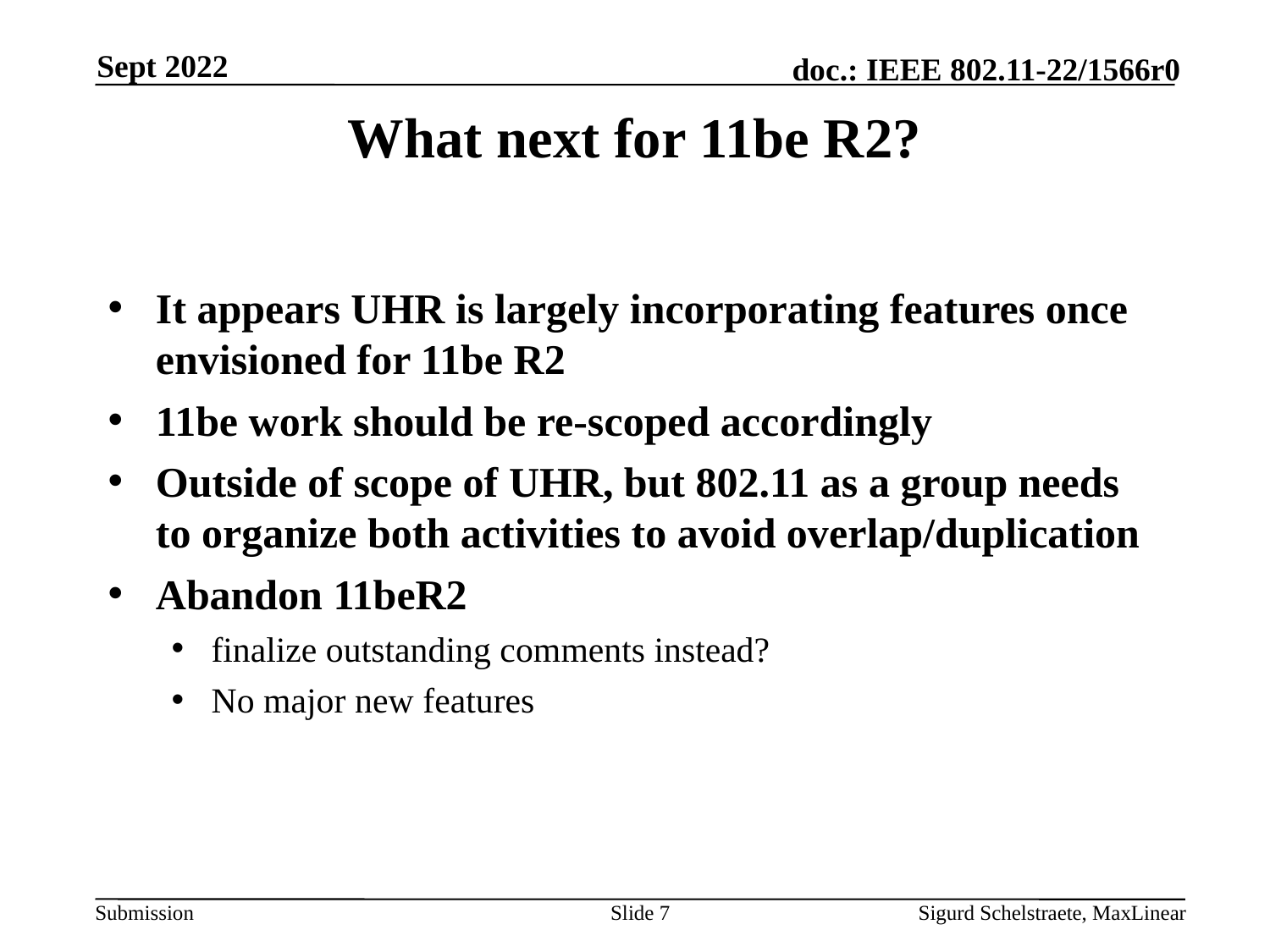

Sept 2022
# What next for 11be R2?
It appears UHR is largely incorporating features once envisioned for 11be R2
11be work should be re-scoped accordingly
Outside of scope of UHR, but 802.11 as a group needs to organize both activities to avoid overlap/duplication
Abandon 11beR2
finalize outstanding comments instead?
No major new features

Slide 7
Sigurd Schelstraete, MaxLinear